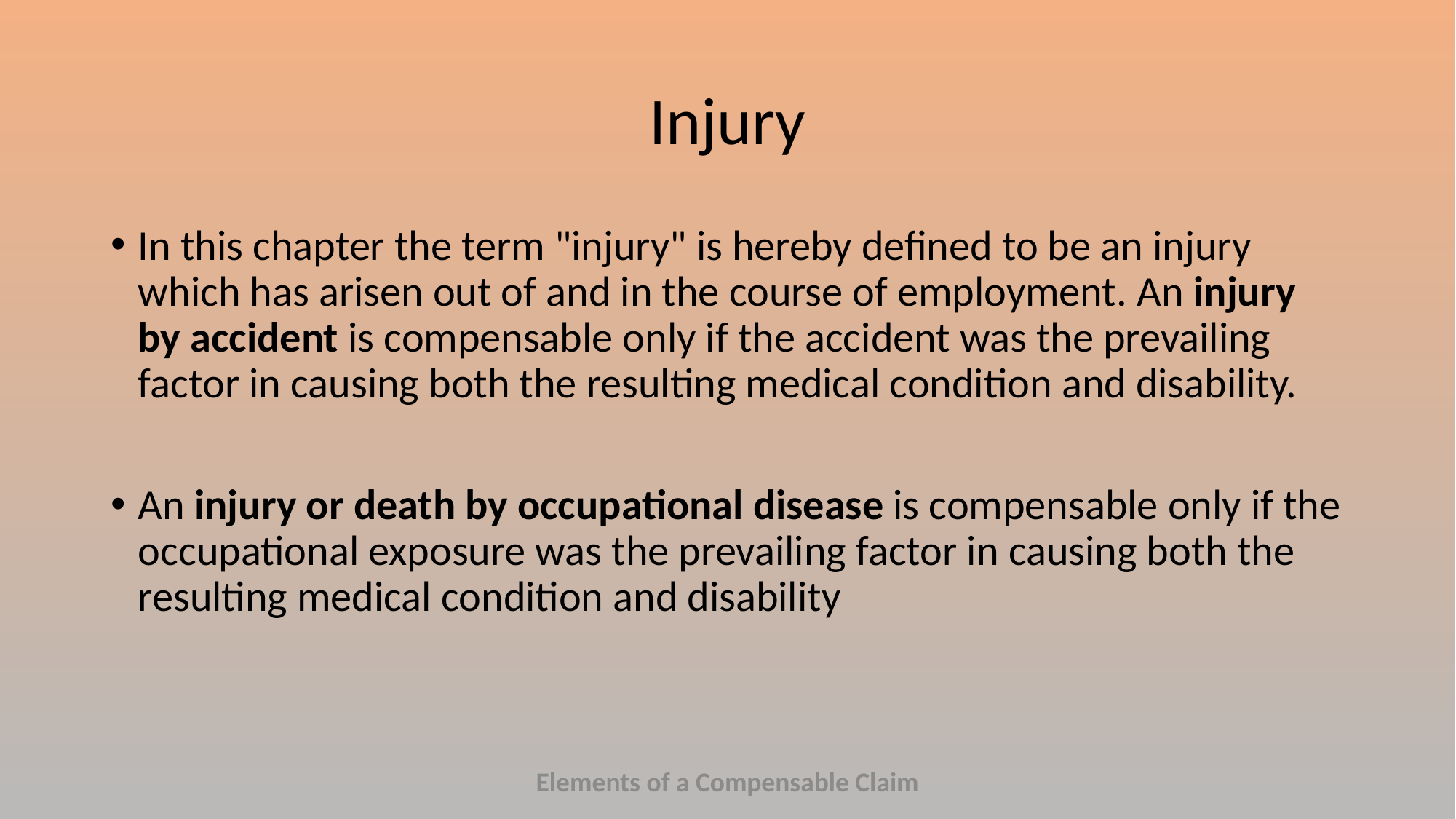

# Injury
In this chapter the term "injury" is hereby defined to be an injury which has arisen out of and in the course of employment. An injury by accident is compensable only if the accident was the prevailing factor in causing both the resulting medical condition and disability.

An injury or death by occupational disease is compensable only if the occupational exposure was the prevailing factor in causing both the resulting medical condition and disability
Elements of a Compensable Claim